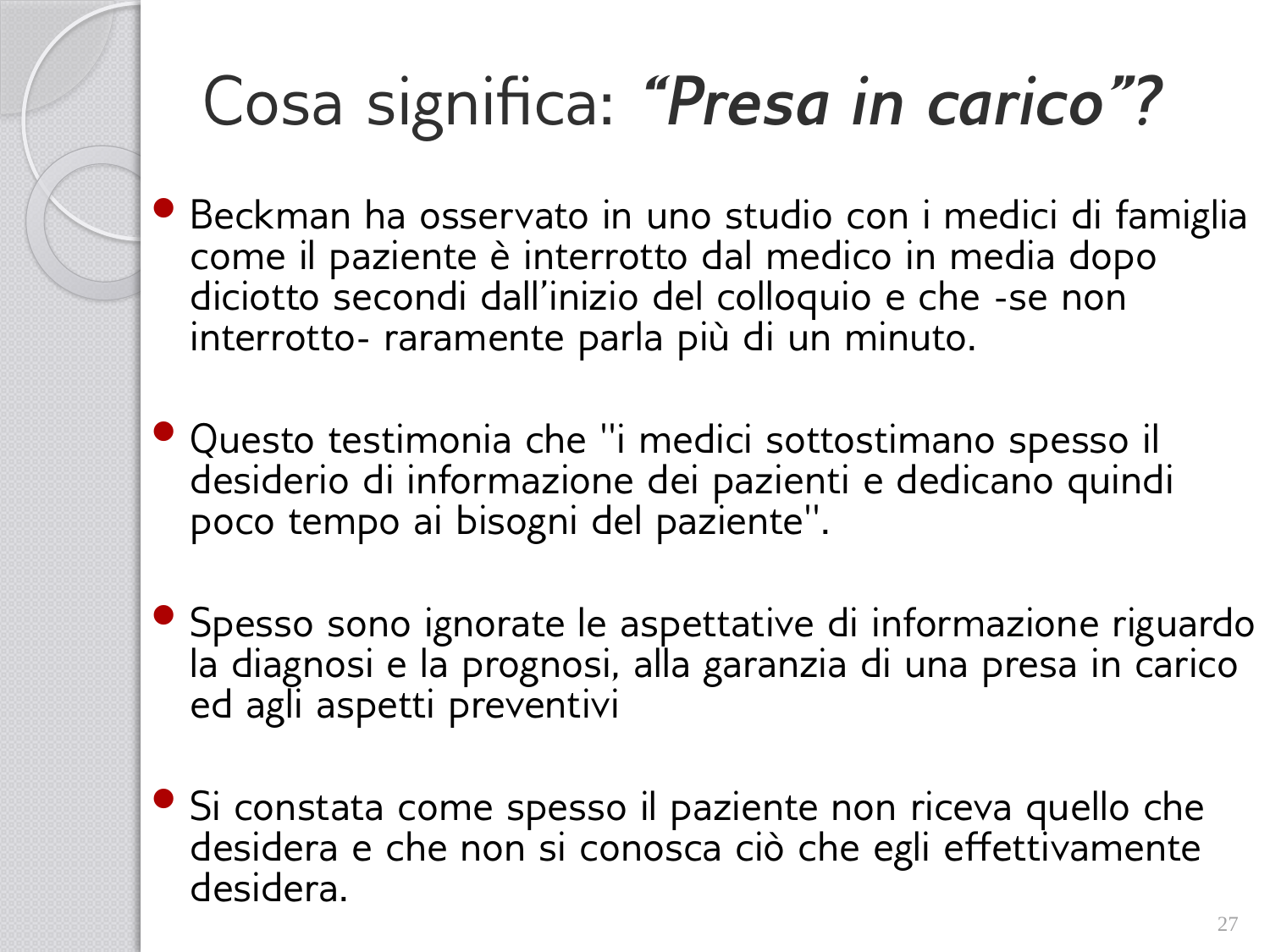

# Cosa significa: “Presa in carico”?
Beckman ha osservato in uno studio con i medici di famiglia come il paziente è interrotto dal medico in media dopo diciotto secondi dall’inizio del colloquio e che -se non interrotto- raramente parla più di un minuto.

Questo testimonia che ''i medici sottostimano spesso il desiderio di informazione dei pazienti e dedicano quindi poco tempo ai bisogni del paziente''.

Spesso sono ignorate le aspettative di informazione riguardo la diagnosi e la prognosi, alla garanzia di una presa in carico ed agli aspetti preventivi

Si constata come spesso il paziente non riceva quello che desidera e che non si conosca ciò che egli effettivamente desidera.
27